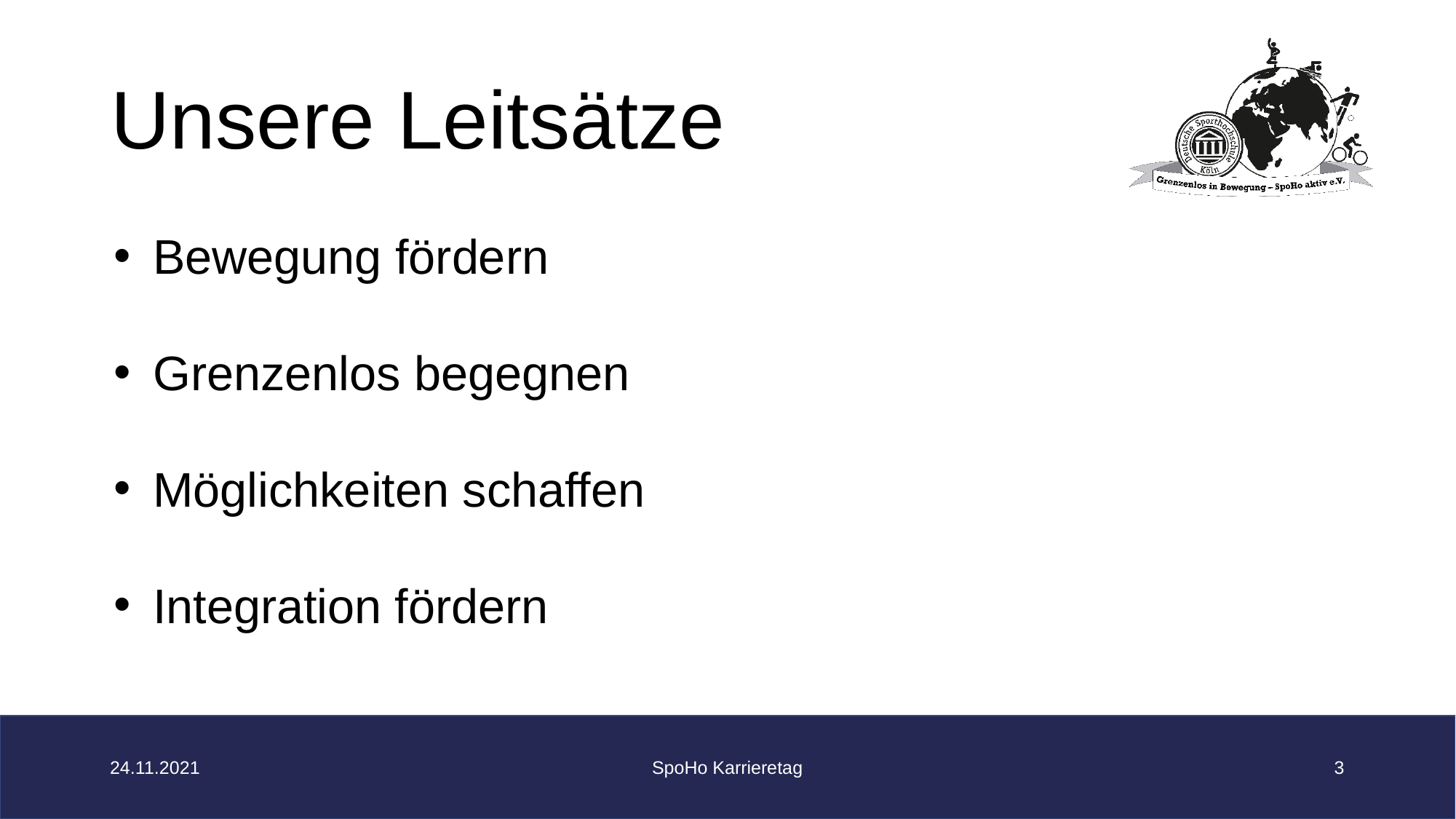

# Unsere Leitsätze
 Bewegung fördern​

 Grenzenlos begegnen
​​
 Möglichkeiten schaffen
​
 Integration fördern
24.11.2021
SpoHo Karrieretag
3